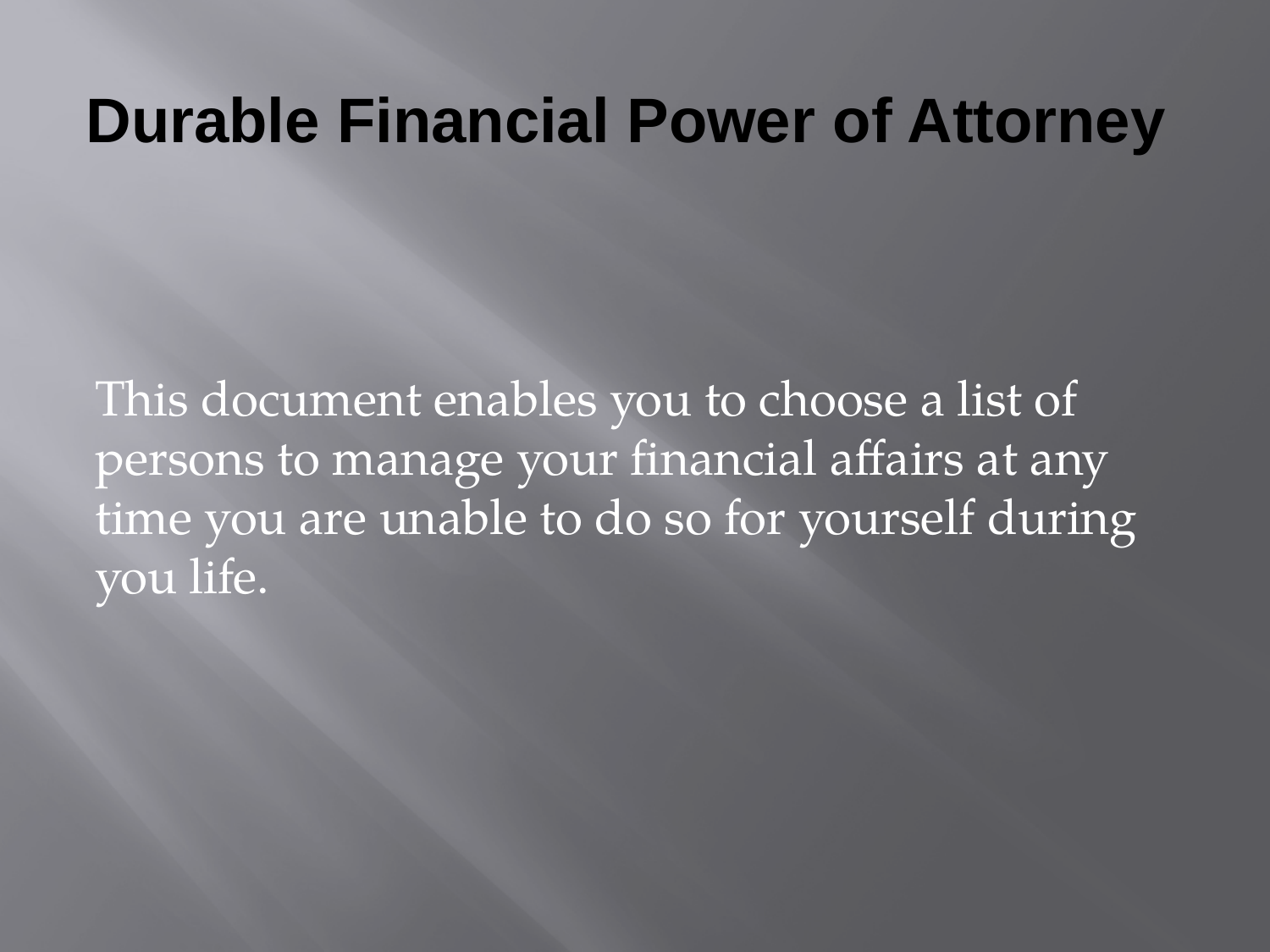

# Durable Financial Power of Attorney

This document enables you to choose a list of persons to manage your financial affairs at any time you are unable to do so for yourself during you life.